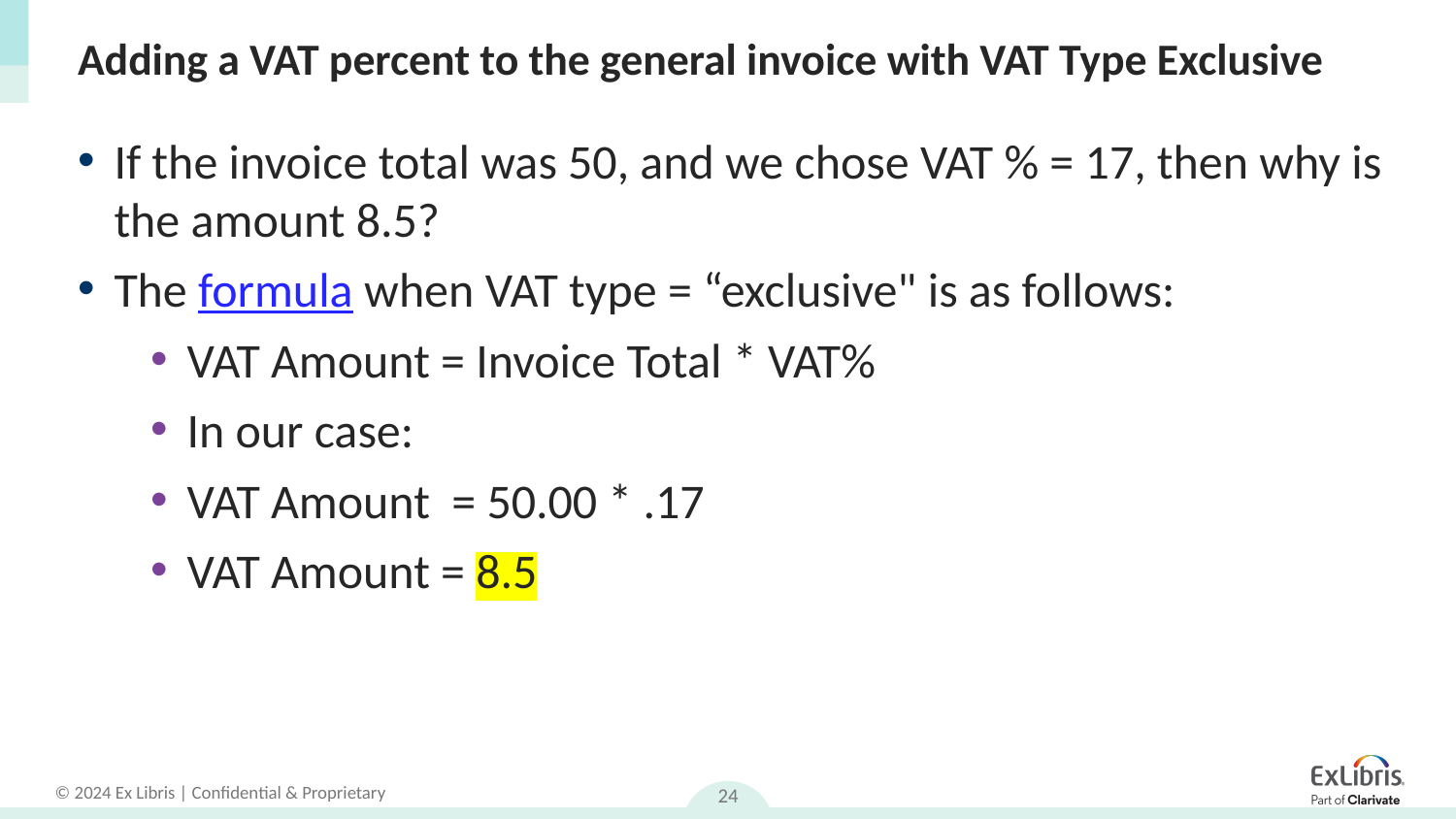

# Adding a VAT percent to the general invoice with VAT Type Exclusive
If the invoice total was 50, and we chose VAT % = 17, then why is the amount 8.5?
The formula when VAT type = “exclusive" is as follows:
VAT Amount = Invoice Total * VAT%
In our case:
VAT Amount  = 50.00 * .17
VAT Amount = 8.5
24